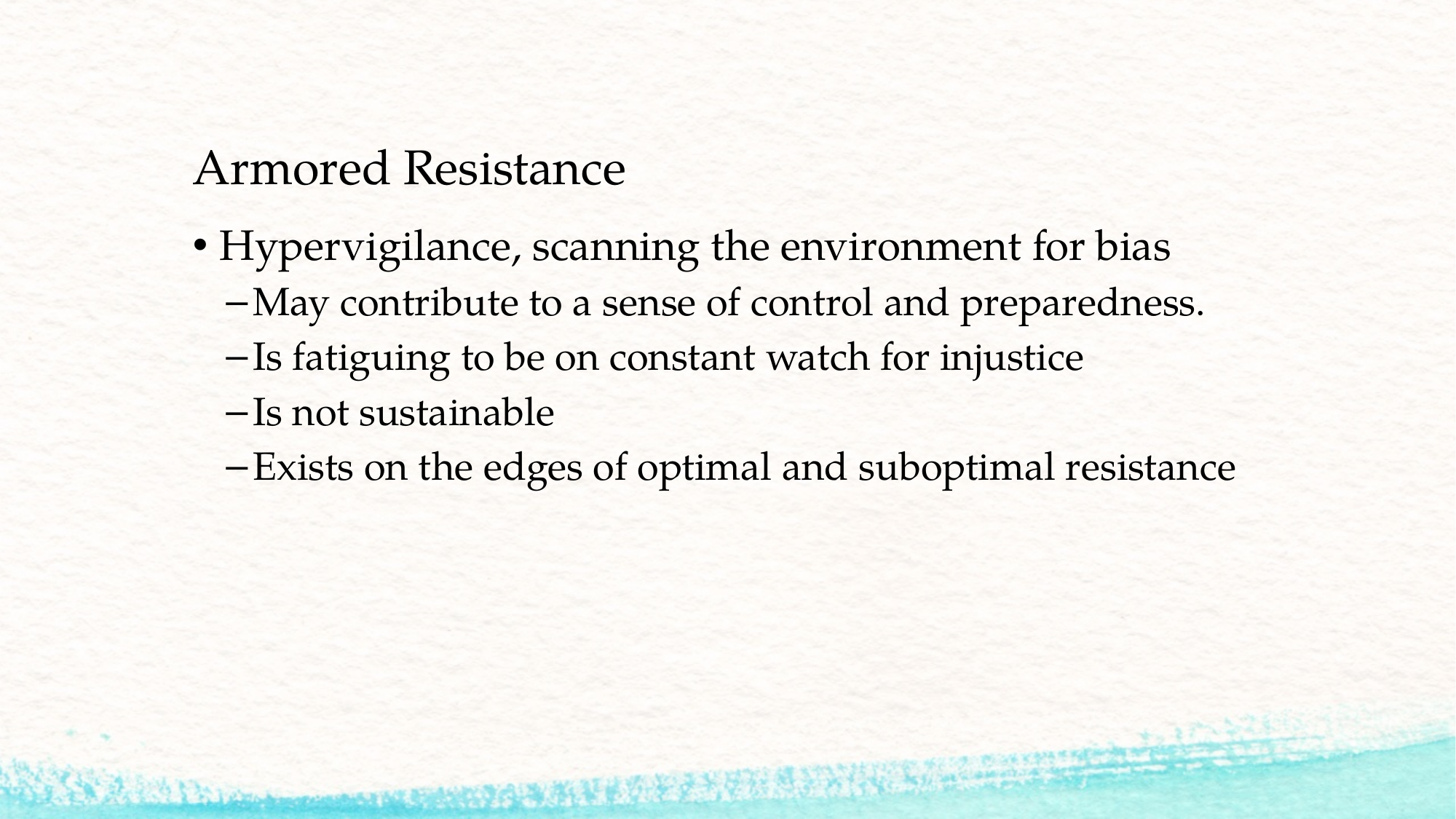

# Armored Resistance
Hypervigilance, scanning the environment for bias
May contribute to a sense of control and preparedness.
Is fatiguing to be on constant watch for injustice
Is not sustainable
Exists on the edges of optimal and suboptimal resistance